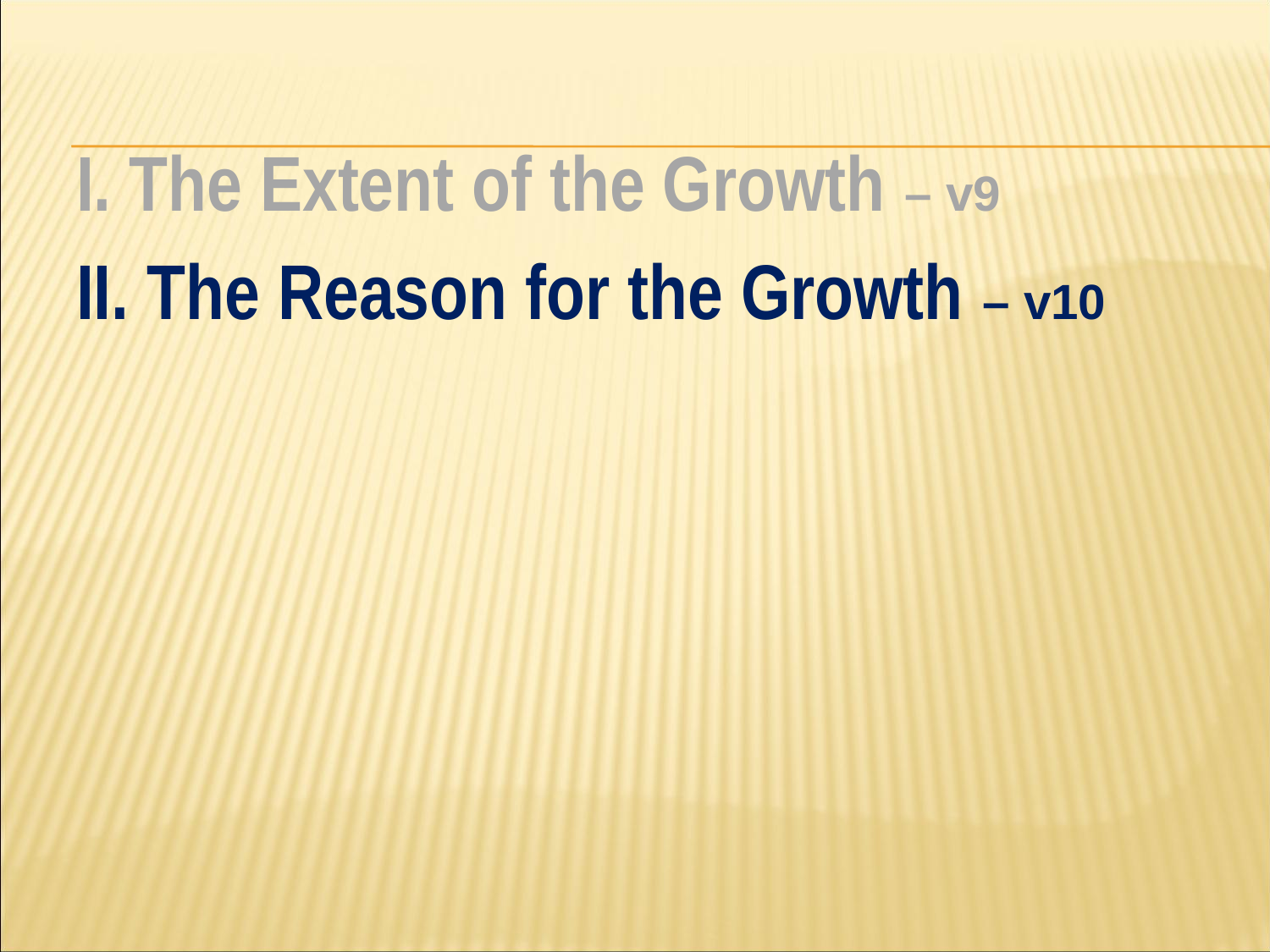

#
I. The Extent of the Growth – v9
II. The Reason for the Growth – v10